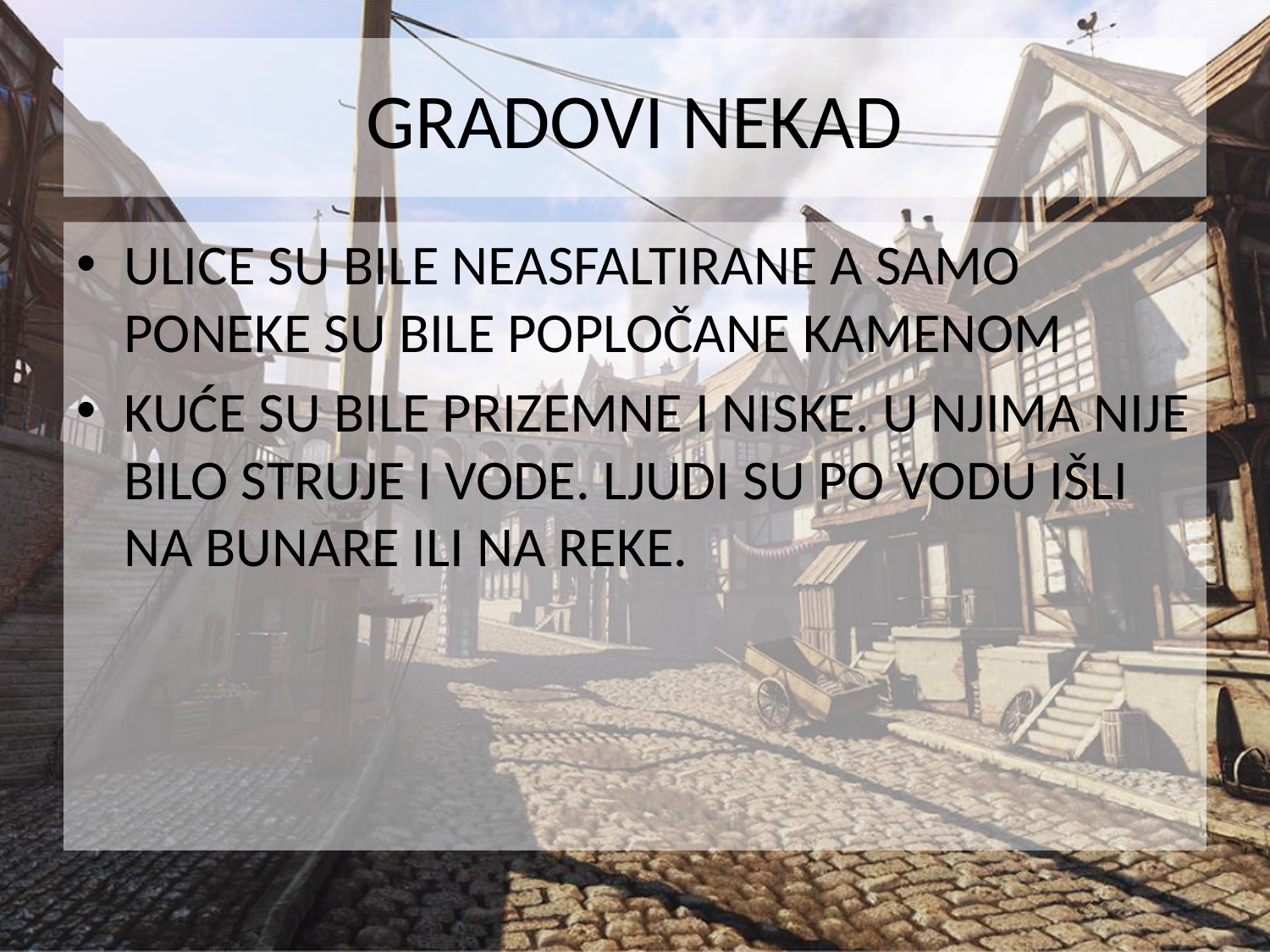

# GRADOVI NEKAD
ULICE SU BILE NEASFALTIRANE A SAMO PONEKE SU BILE POPLOČANE KAMENOM
KUĆE SU BILE PRIZEMNE I NISKE. U NJIMA NIJE BILO STRUJE I VODE. LJUDI SU PO VODU IŠLI NA BUNARE ILI NA REKE.